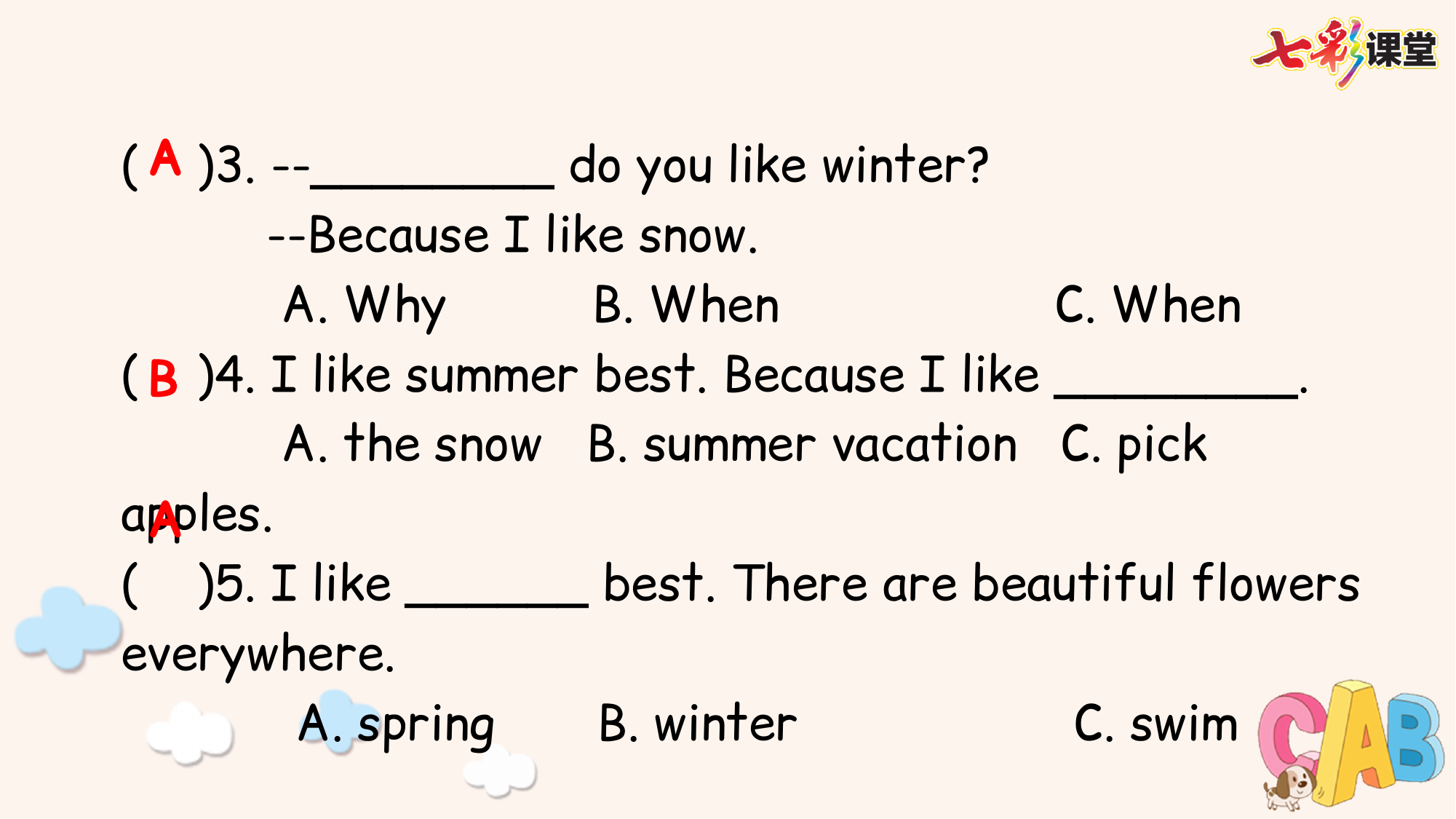

(    )3. --________ do you like winter?
          --Because I like snow.
           A. Why          B. When                   C. When
(    )4. I like summer best. Because I like ________.
           A. the snow   B. summer vacation   C. pick apples.
(    )5. I like ______ best. There are beautiful flowers everywhere.
            A. spring       B. winter                   C. swim
A
B

A